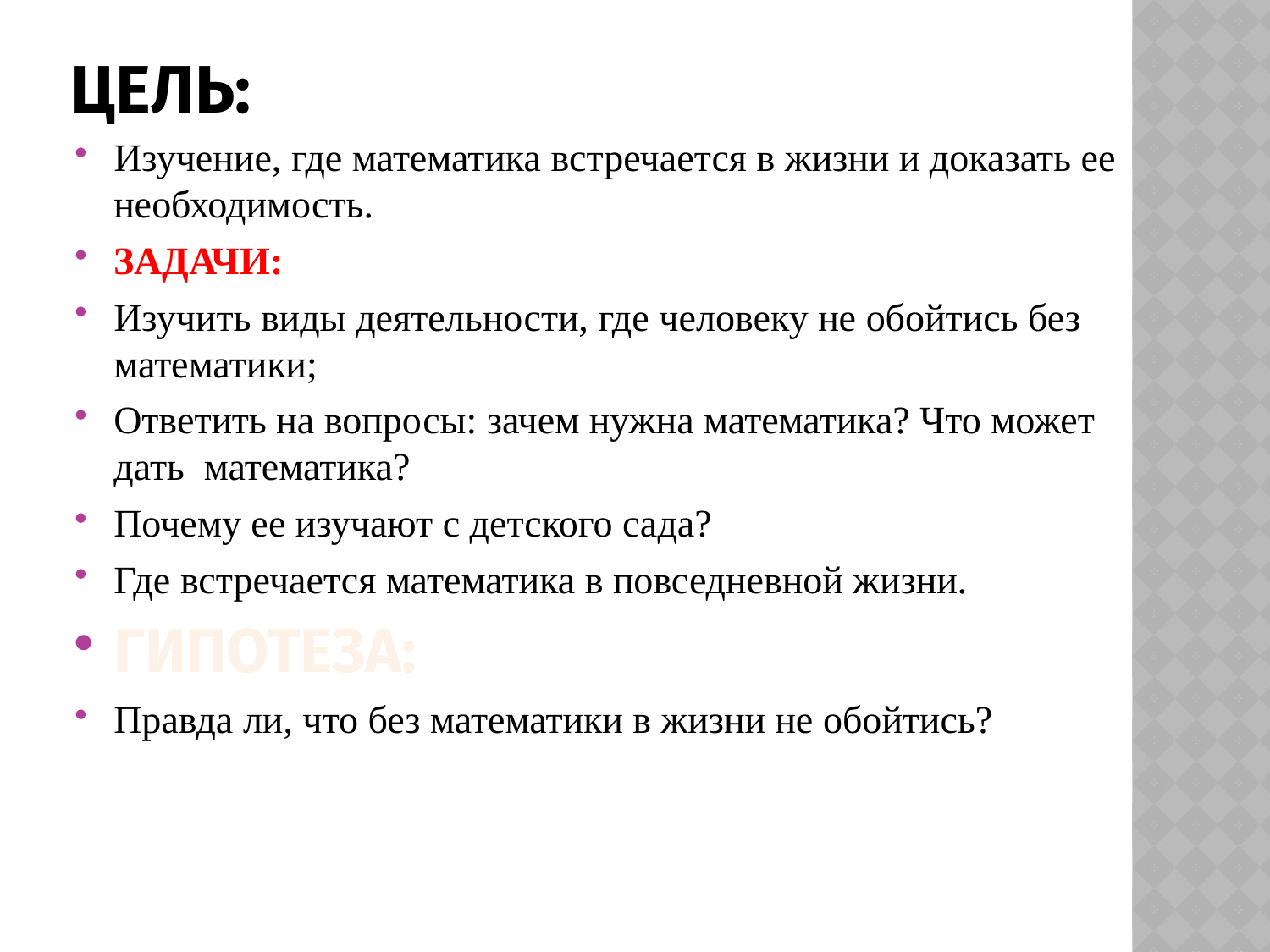

# Цель:
Изучение, где математика встречается в жизни и доказать ее необходимость.
ЗАДАЧИ:
Изучить виды деятельности, где человеку не обойтись без математики;
Ответить на вопросы: зачем нужна математика? Что может дать  математика?
Почему ее изучают с детского сада?
Где встречается математика в повседневной жизни.
Гипотеза:
Правда ли, что без математики в жизни не обойтись?